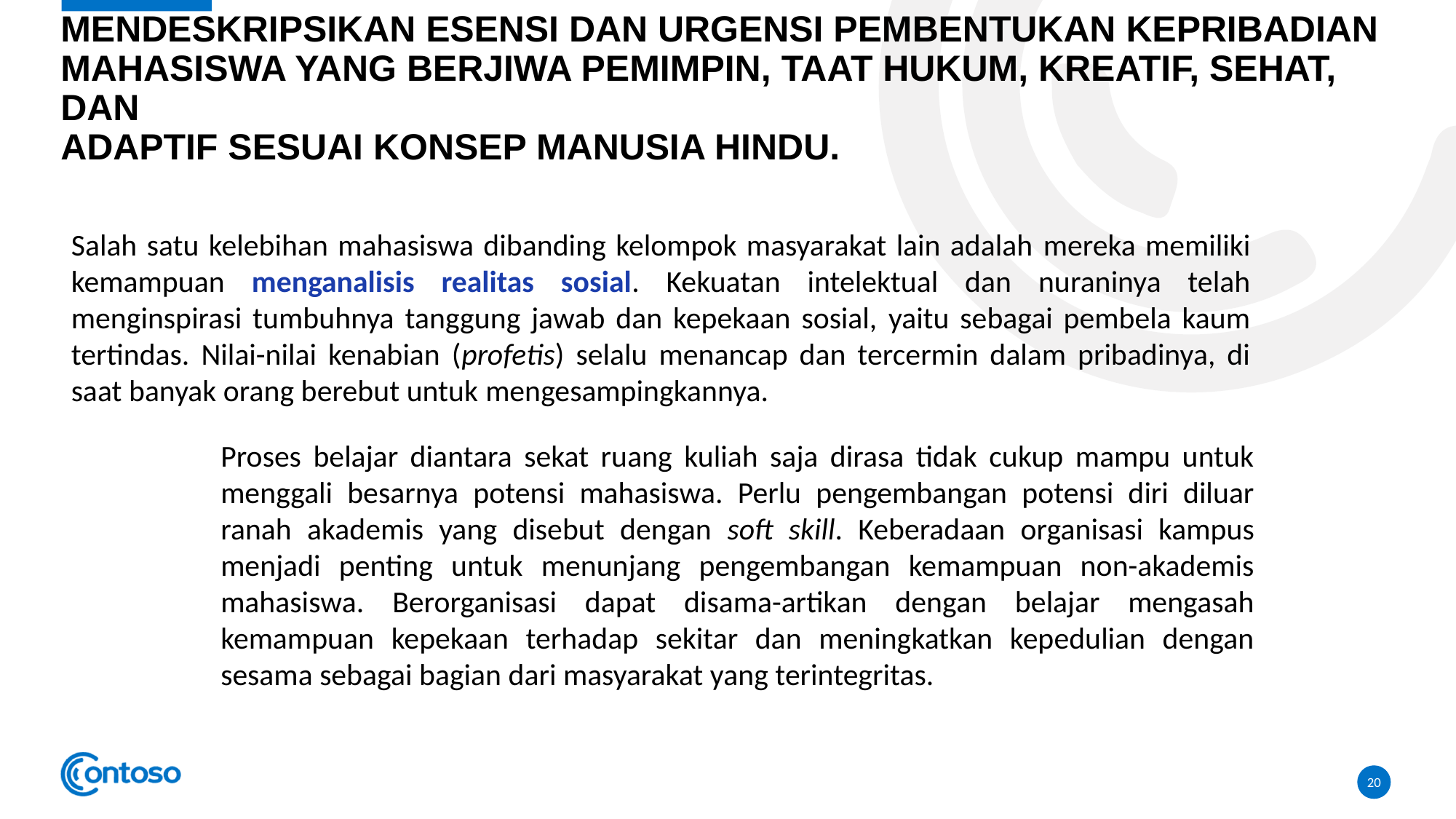

# Mendeskripsikan esensi dan urgensi pembentukan kepribadian mahasiswa yang berjiwa pemimpin, taat hukum, kreatif, sehat, dan adaptif sesuai konsep manusia Hindu.
Salah satu kelebihan mahasiswa dibanding kelompok masyarakat lain adalah mereka memiliki kemampuan menganalisis realitas sosial. Kekuatan intelektual dan nuraninya telah menginspirasi tumbuhnya tanggung jawab dan kepekaan sosial, yaitu sebagai pembela kaum tertindas. Nilai-nilai kenabian (profetis) selalu menancap dan tercermin dalam pribadinya, di saat banyak orang berebut untuk mengesampingkannya.
Proses belajar diantara sekat ruang kuliah saja dirasa tidak cukup mampu untuk menggali besarnya potensi mahasiswa. Perlu pengembangan potensi diri diluar ranah akademis yang disebut dengan soft skill. Keberadaan organisasi kampus menjadi penting untuk menunjang pengembangan kemampuan non-akademis mahasiswa. Berorganisasi dapat disama-artikan dengan belajar mengasah kemampuan kepekaan terhadap sekitar dan meningkatkan kepedulian dengan sesama sebagai bagian dari masyarakat yang terintegritas.
20